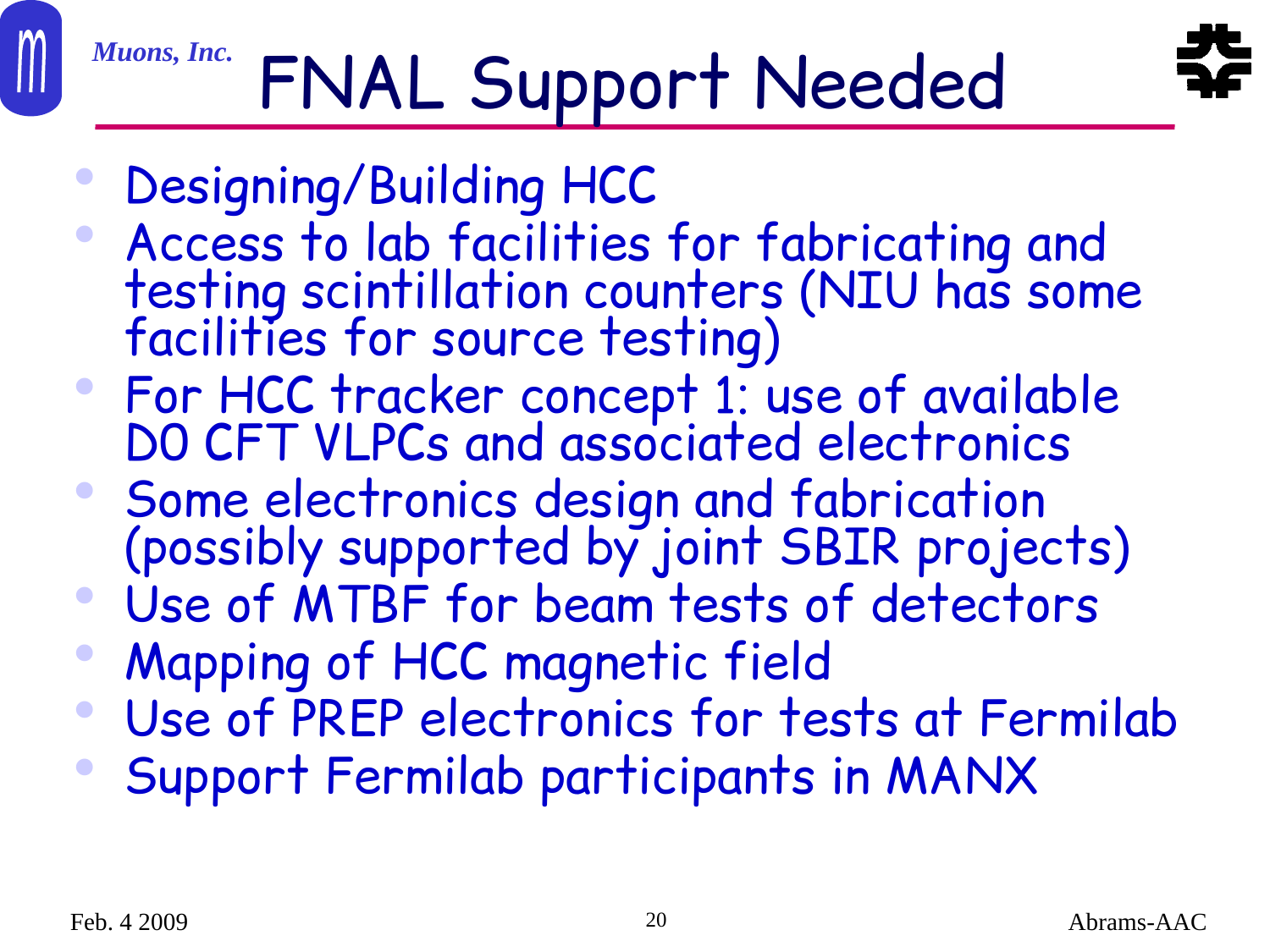

# FNAL Support Needed
Designing/Building HCC
Access to lab facilities for fabricating and testing scintillation counters (NIU has some facilities for source testing)
For HCC tracker concept 1: use of available D0 CFT VLPCs and associated electronics
Some electronics design and fabrication (possibly supported by joint SBIR projects)
Use of MTBF for beam tests of detectors
Mapping of HCC magnetic field
Use of PREP electronics for tests at Fermilab
Support Fermilab participants in MANX

Feb. 4 2009
20
Abrams-AAC